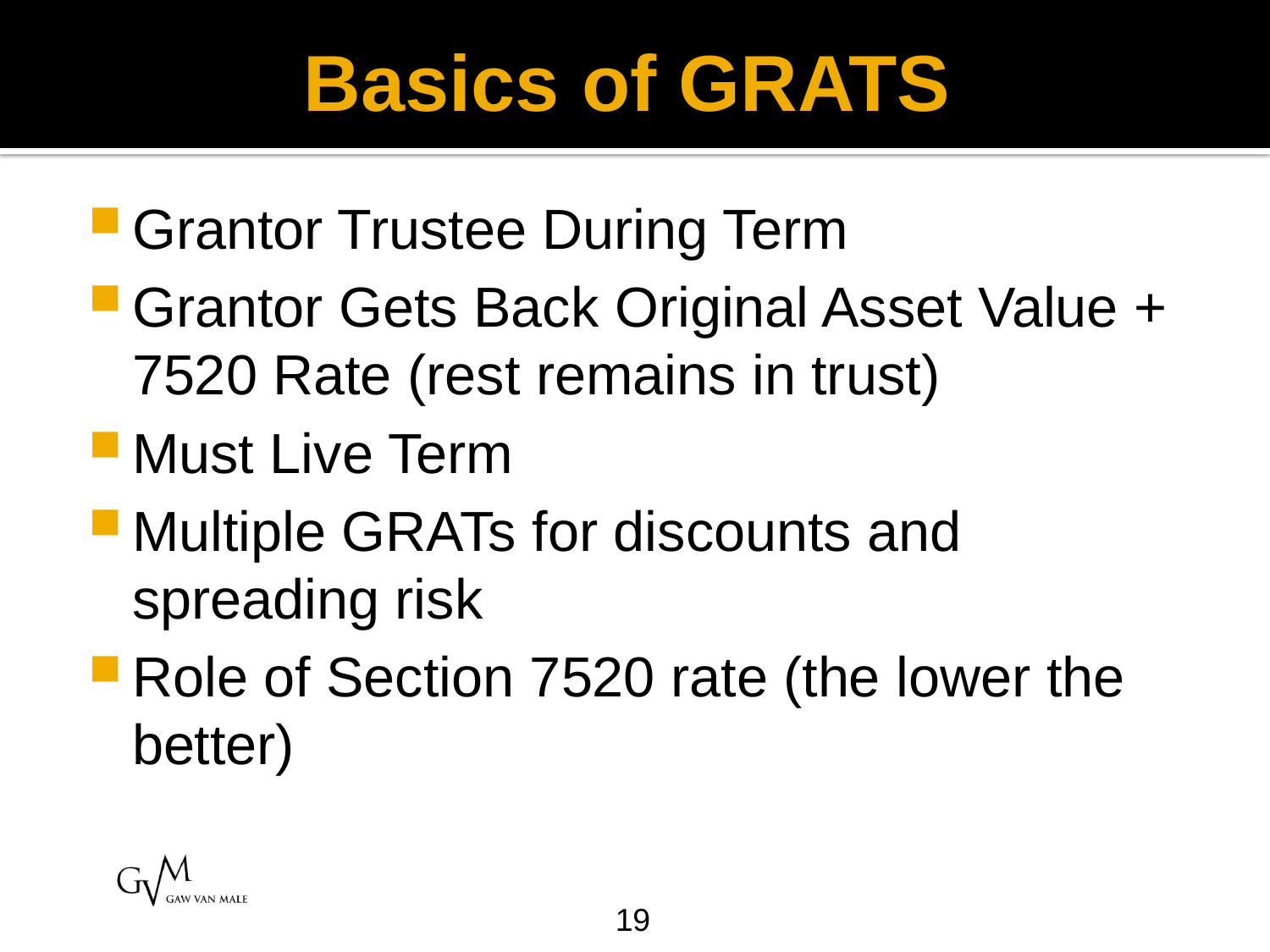

# Basics of GRATS
Grantor Trustee During Term
Grantor Gets Back Original Asset Value + 7520 Rate (rest remains in trust)
Must Live Term
Multiple GRATs for discounts and spreading risk
Role of Section 7520 rate (the lower the better)